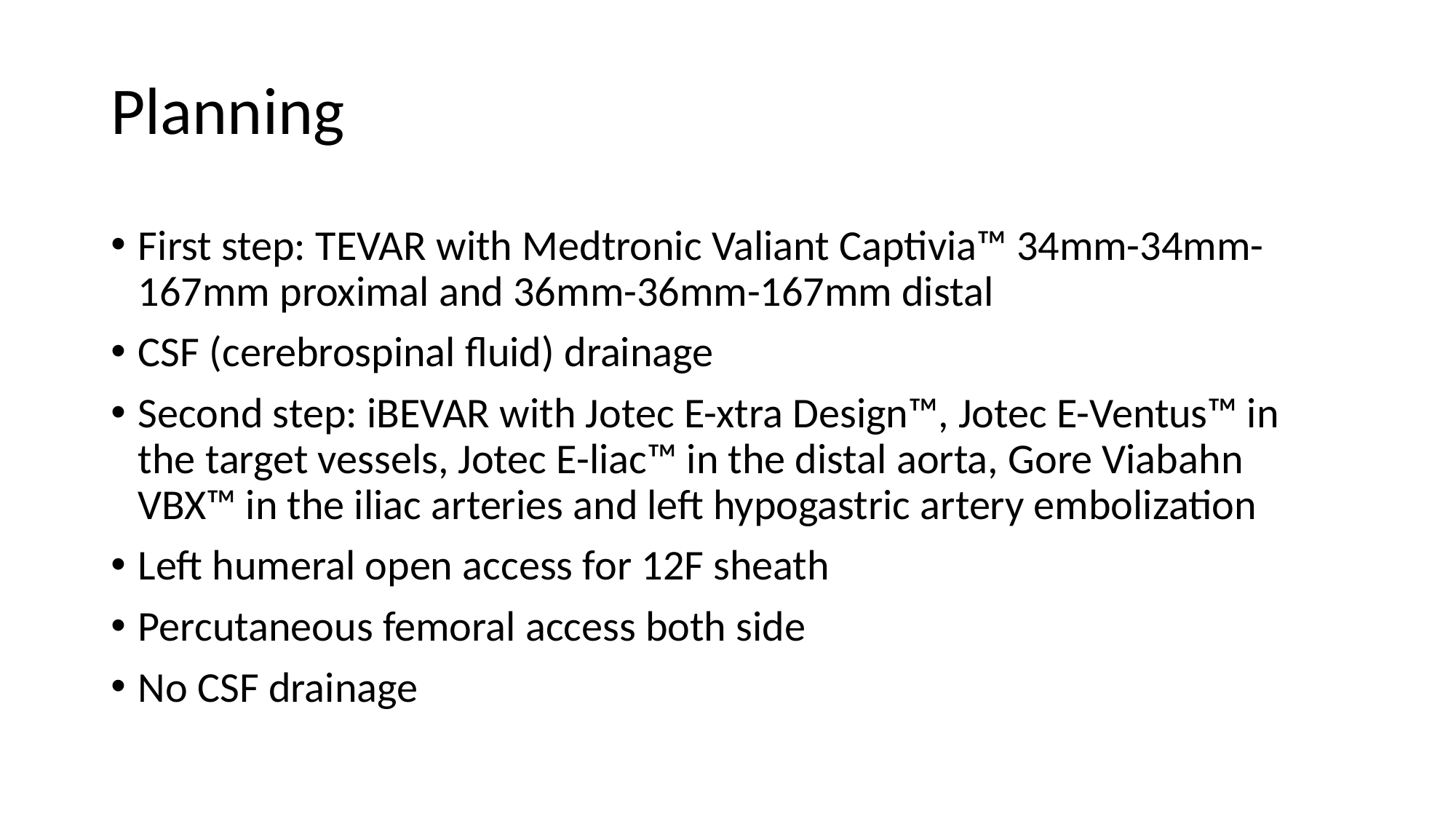

# Planning
First step: TEVAR with Medtronic Valiant Captivia™ 34mm-34mm-167mm proximal and 36mm-36mm-167mm distal
CSF (cerebrospinal fluid) drainage
Second step: iBEVAR with Jotec E-xtra Design™, Jotec E-Ventus™ in the target vessels, Jotec E-liac™ in the distal aorta, Gore Viabahn VBX™ in the iliac arteries and left hypogastric artery embolization
Left humeral open access for 12F sheath
Percutaneous femoral access both side
No CSF drainage